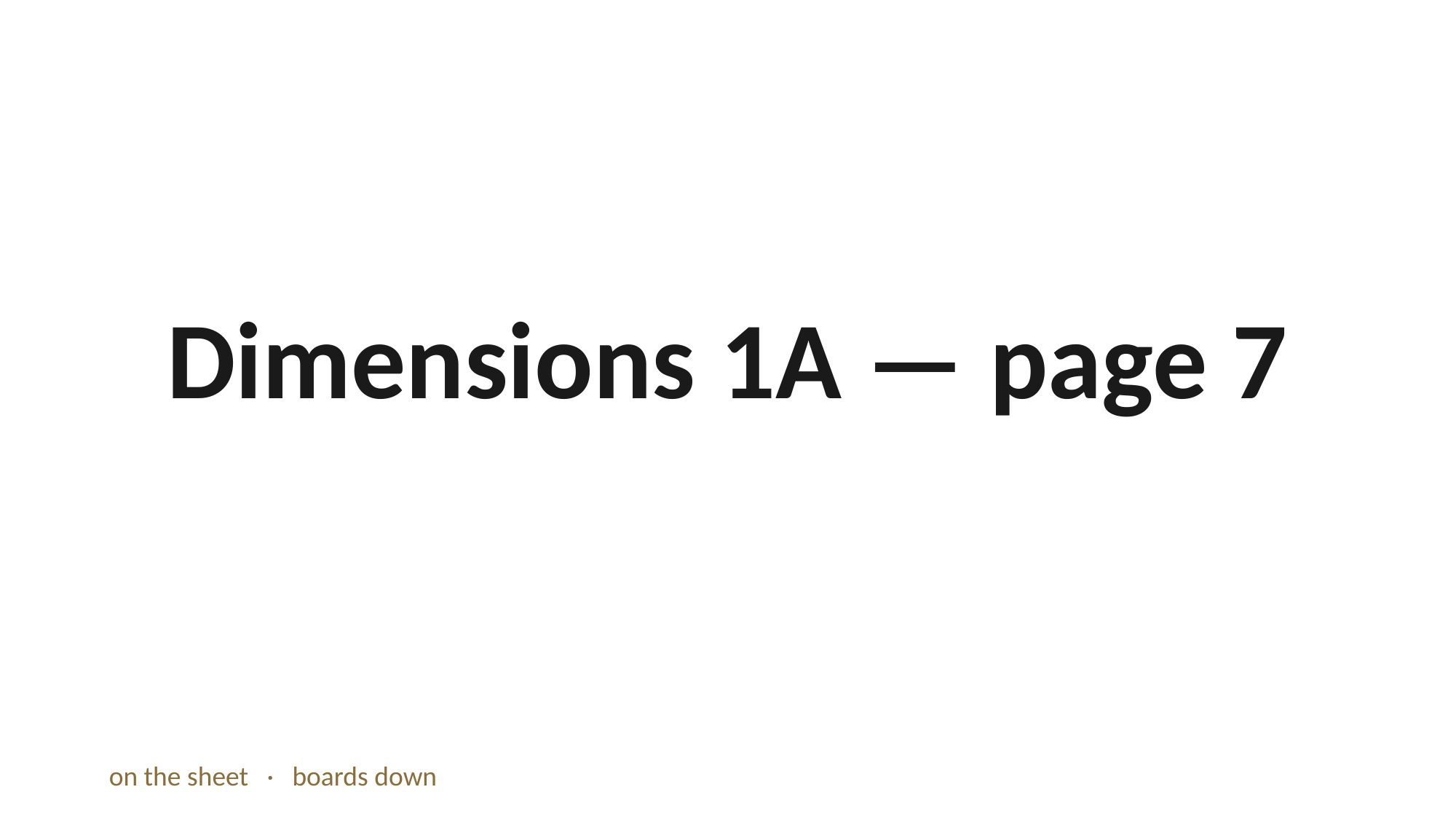

Dimensions 1A — page 7
on the sheet   ·   boards down